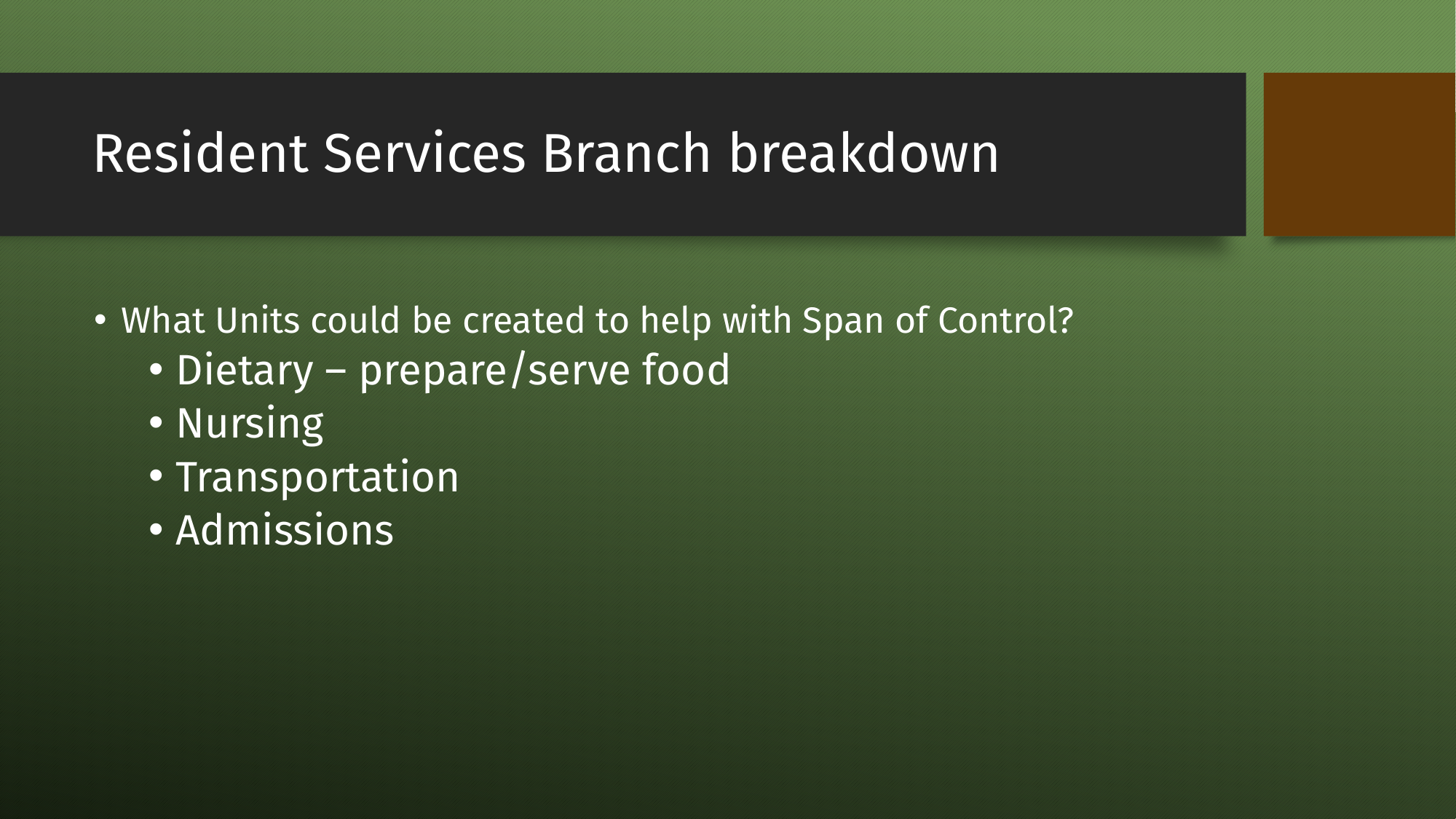

# Resident Services Branch breakdown
What Units could be created to help with Span of Control?
Dietary – prepare/serve food
Nursing
Transportation
Admissions